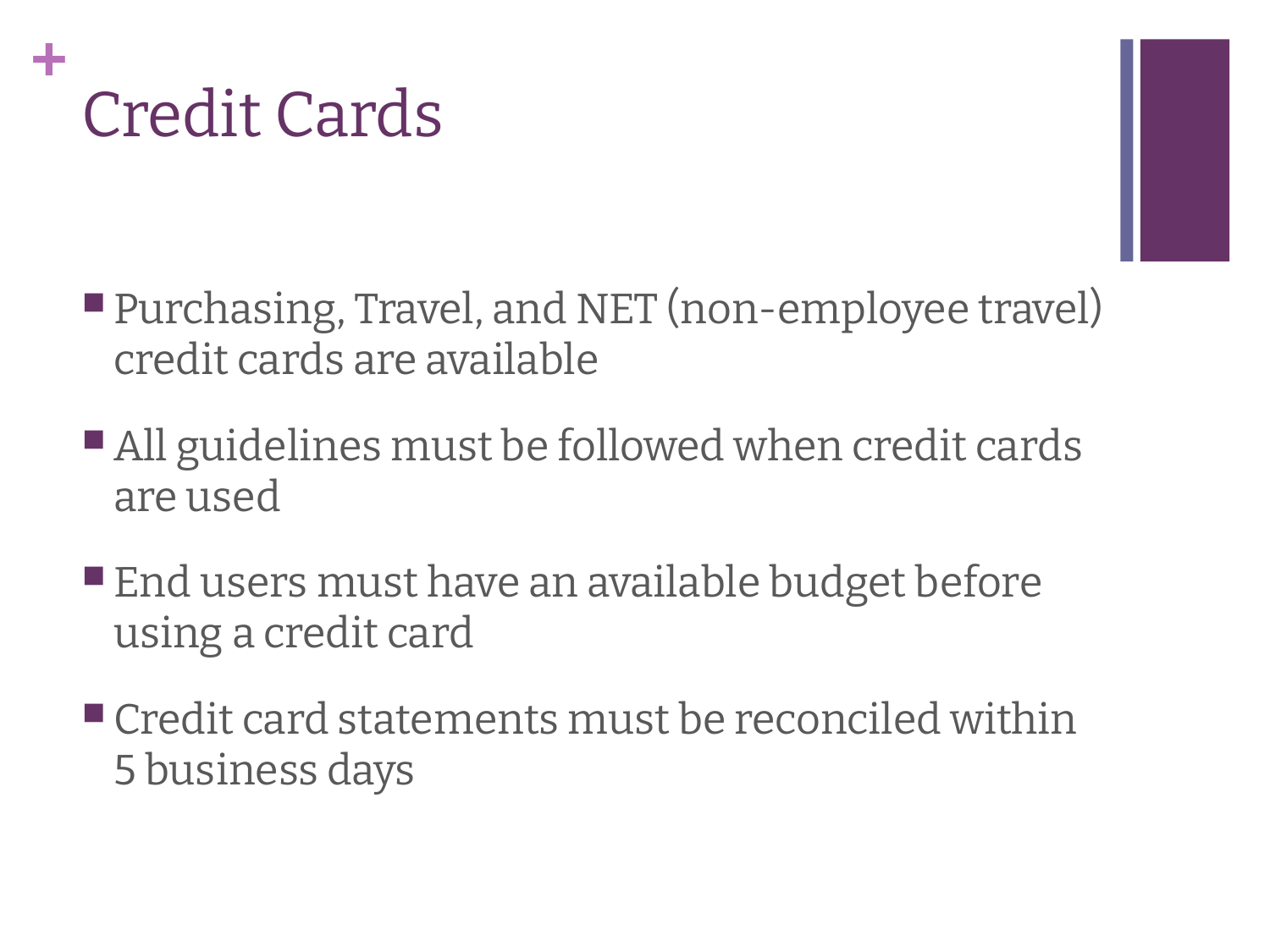

# Credit Cards
Purchasing, Travel, and NET (non-employee travel) credit cards are available
All guidelines must be followed when credit cards are used
End users must have an available budget before using a credit card
Credit card statements must be reconciled within 5 business days